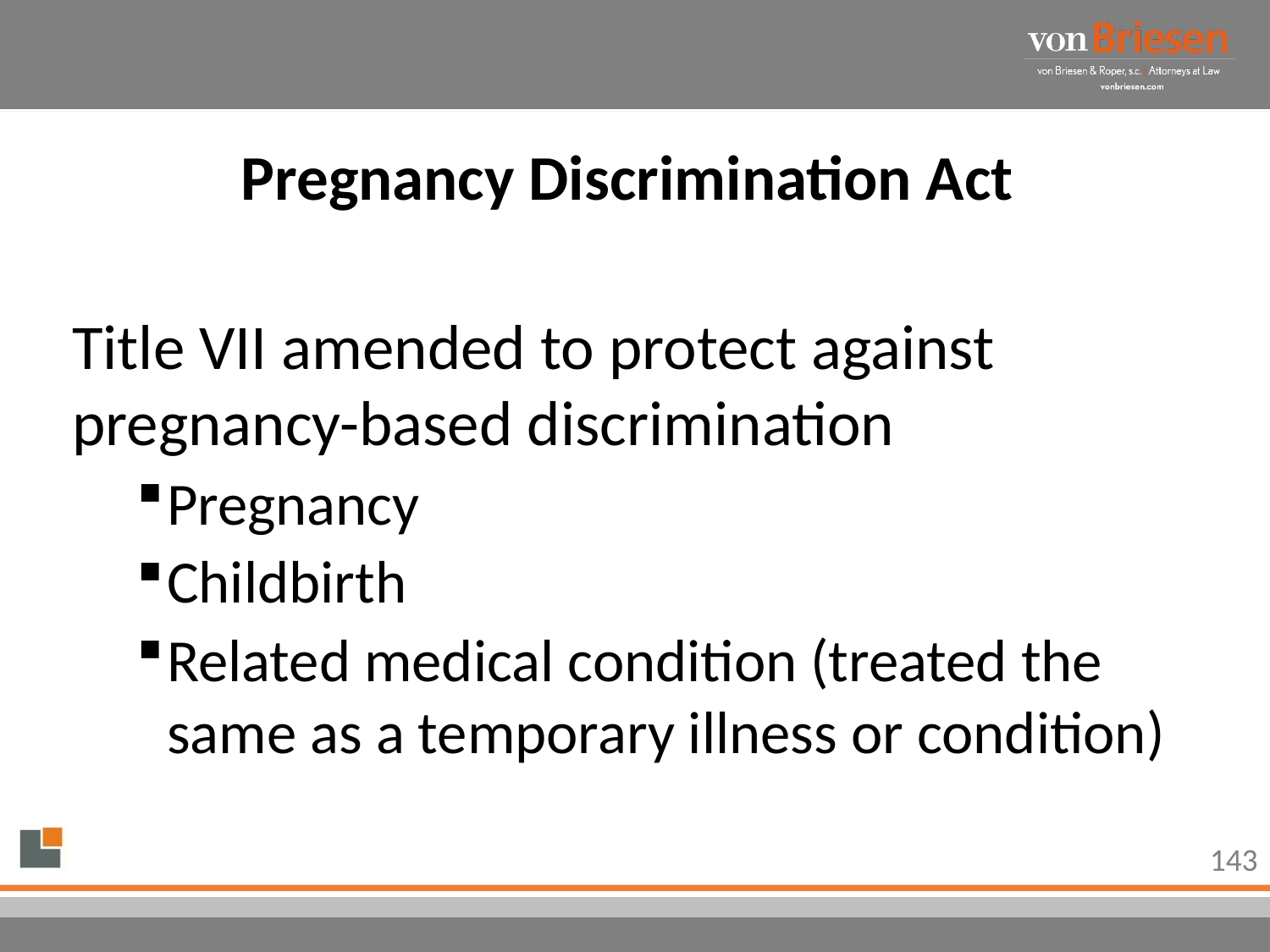

# Pregnancy Discrimination Act
Title VII amended to protect against pregnancy-based discrimination
Pregnancy
Childbirth
Related medical condition (treated the same as a temporary illness or condition)
143